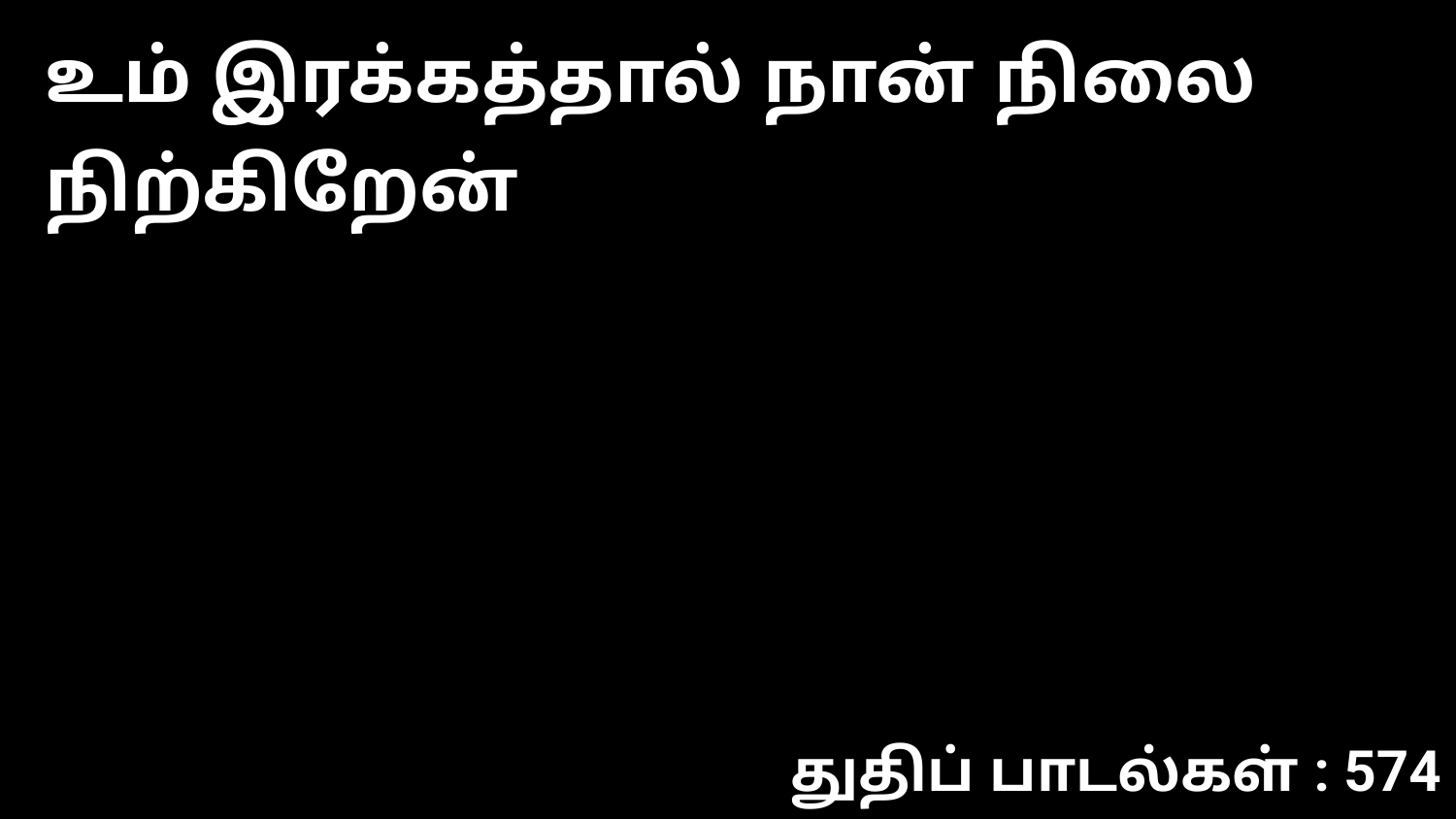

உம் இரக்கத்தால் நான் நிலை நிற்கிறேன்
துதிப் பாடல்கள் : 574